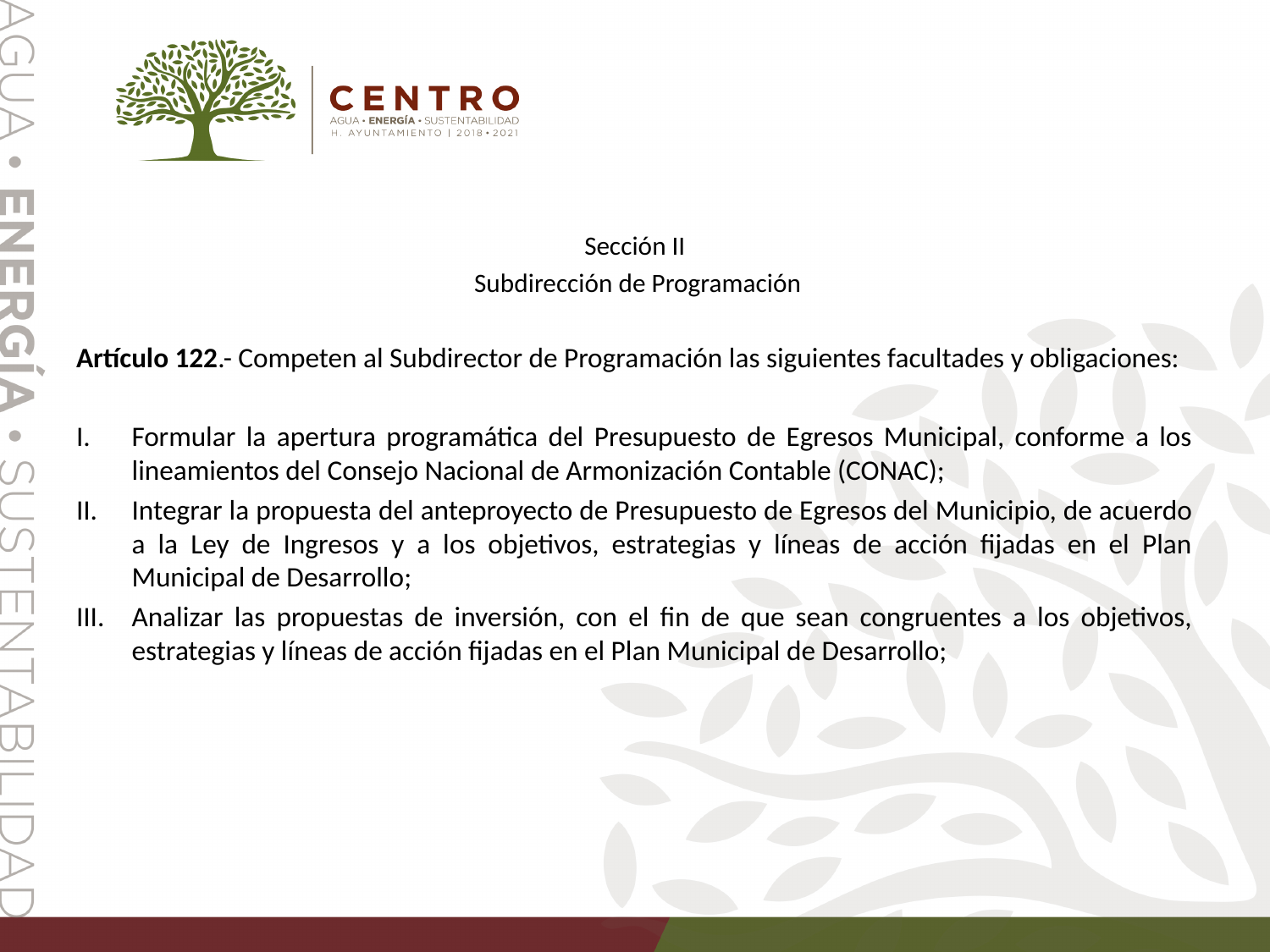

Sección II
 Subdirección de Programación

Artículo 122.- Competen al Subdirector de Programación las siguientes facultades y obligaciones:

Formular la apertura programática del Presupuesto de Egresos Municipal, conforme a los lineamientos del Consejo Nacional de Armonización Contable (CONAC);
Integrar la propuesta del anteproyecto de Presupuesto de Egresos del Municipio, de acuerdo a la Ley de Ingresos y a los objetivos, estrategias y líneas de acción fijadas en el Plan Municipal de Desarrollo;
Analizar las propuestas de inversión, con el fin de que sean congruentes a los objetivos, estrategias y líneas de acción fijadas en el Plan Municipal de Desarrollo;